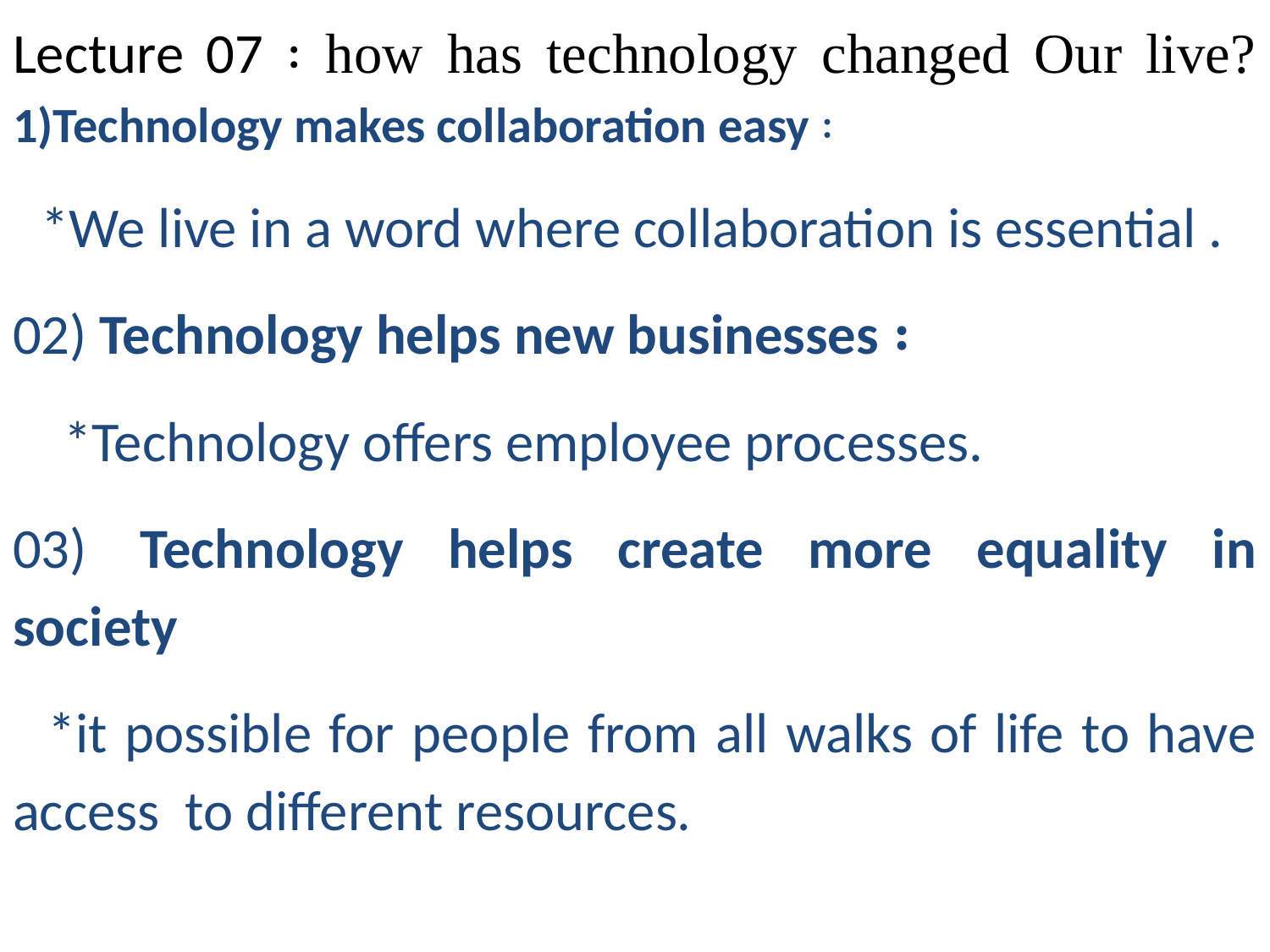

Lecture 07 ꞉ how has technology changed Our live? 1)Technology makes collaboration easy ꞉
  *We live in a word where collaboration is essential .
02) Technology helps new businesses ꞉
    *Technology offers employee processes.
03)	Technology helps create more equality in society
  *it possible for people from all walks of life to have access  to different resources.